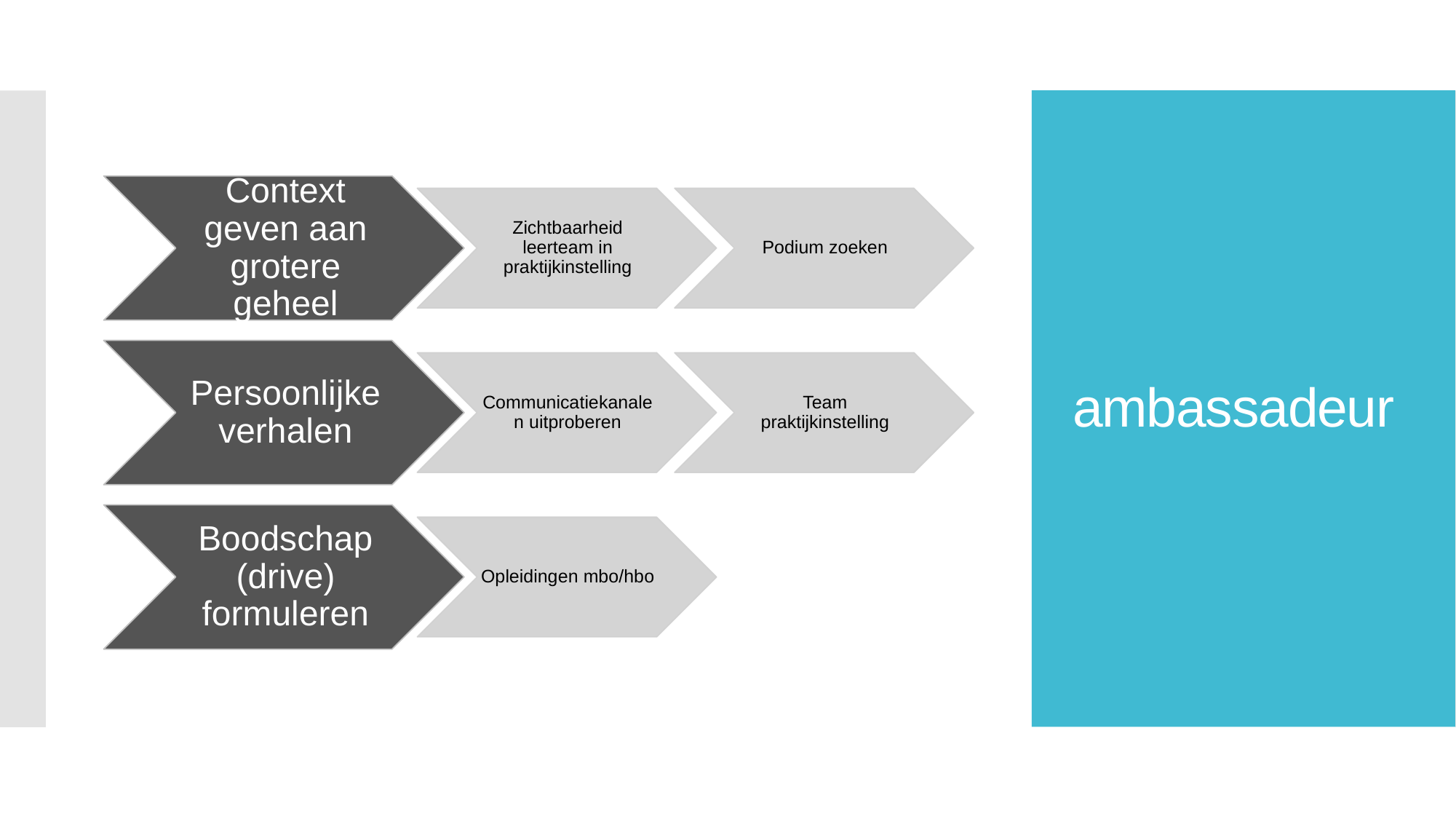

Context geven aan grotere geheel
Zichtbaarheid leerteam in praktijkinstelling
Podium zoeken
Persoonlijke verhalen
Communicatiekanalen uitproberen
Team praktijkinstelling
Boodschap (drive) formuleren
Opleidingen mbo/hbo
# ambassadeur